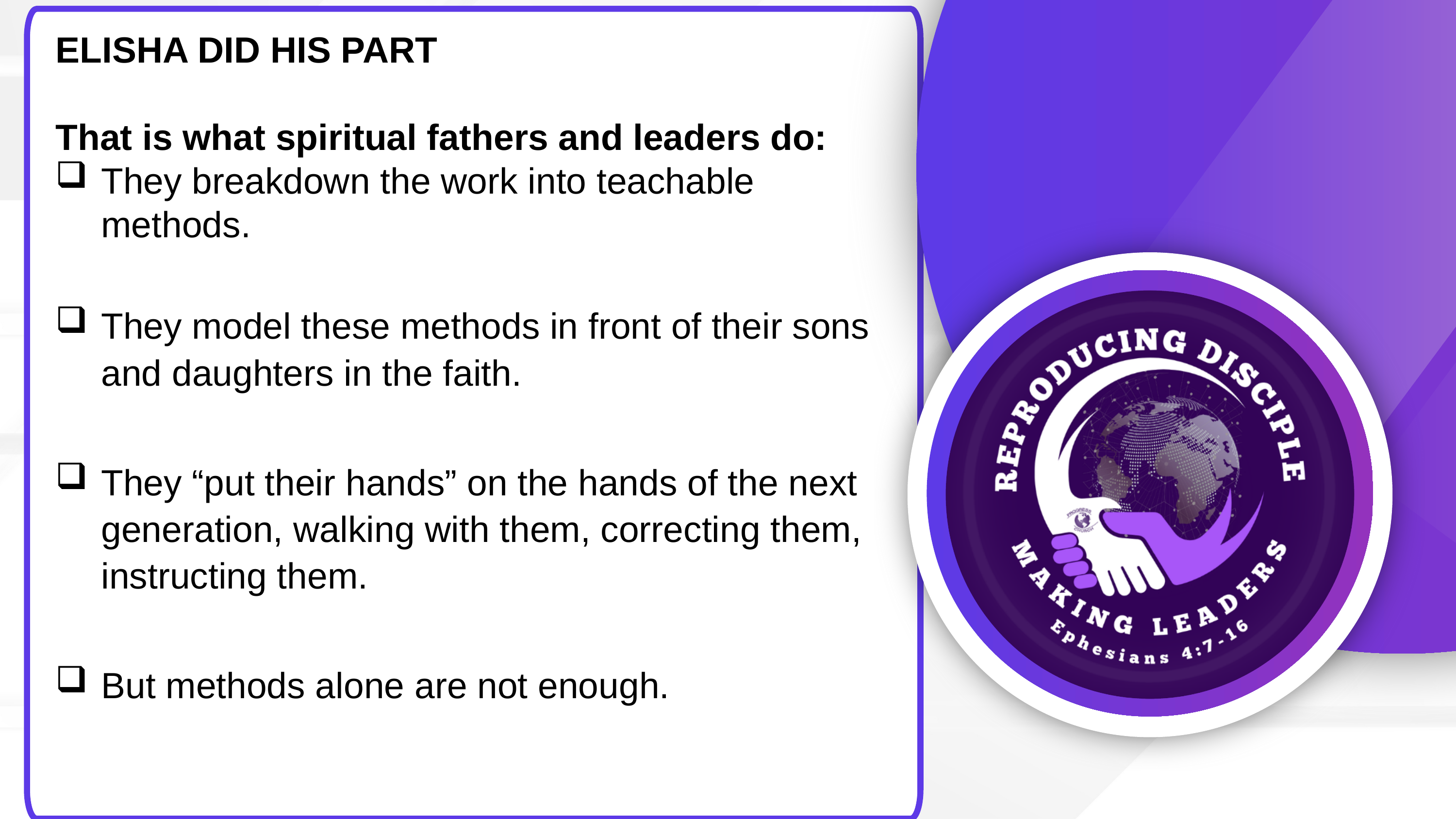

ELISHA DID HIS PART

That is what spiritual fathers and leaders do:
They breakdown the work into teachable methods.

They model these methods in front of their sons and daughters in the faith.

They “put their hands” on the hands of the next generation, walking with them, correcting them, instructing them.

But methods alone are not enough.